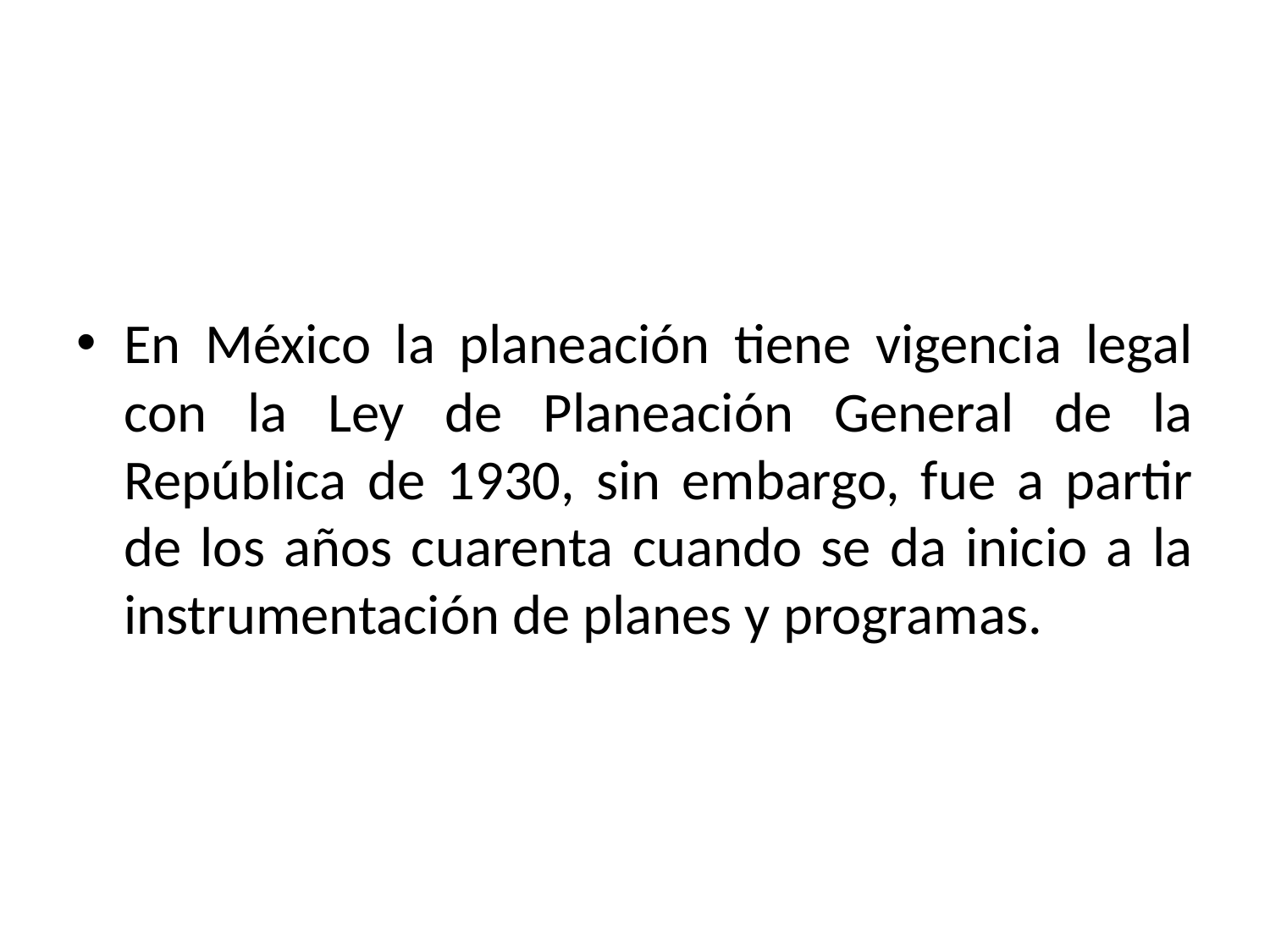

#

En México la planeación tiene vigencia legal con la Ley de Planeación General de la República de 1930, sin embargo, fue a partir de los años cuarenta cuando se da inicio a la instrumentación de planes y programas.